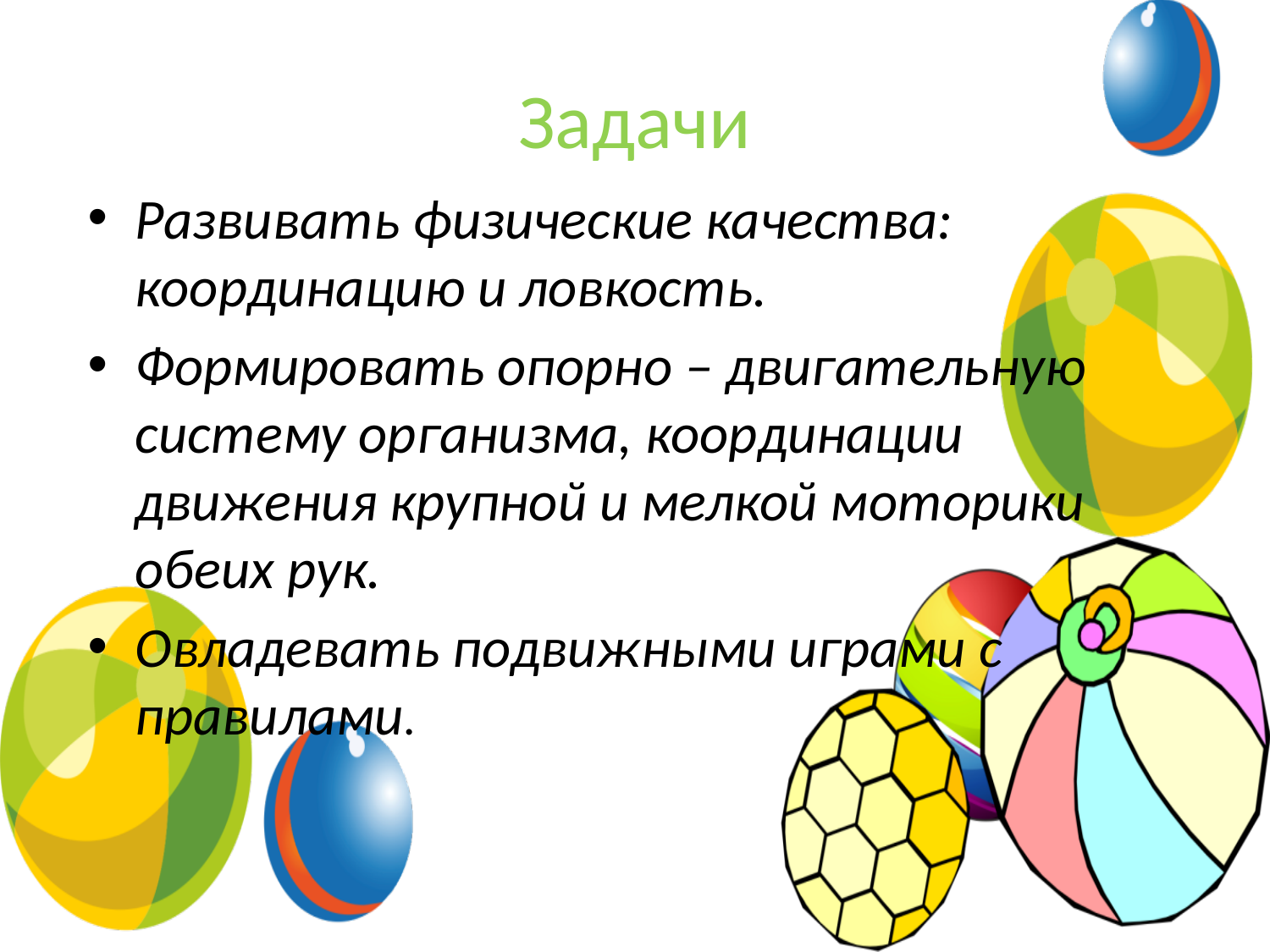

# Задачи
Развивать физические качества: координацию и ловкость.
Формировать опорно – двигательную систему организма, координации движения крупной и мелкой моторики обеих рук.
Овладевать подвижными играми с правилами.